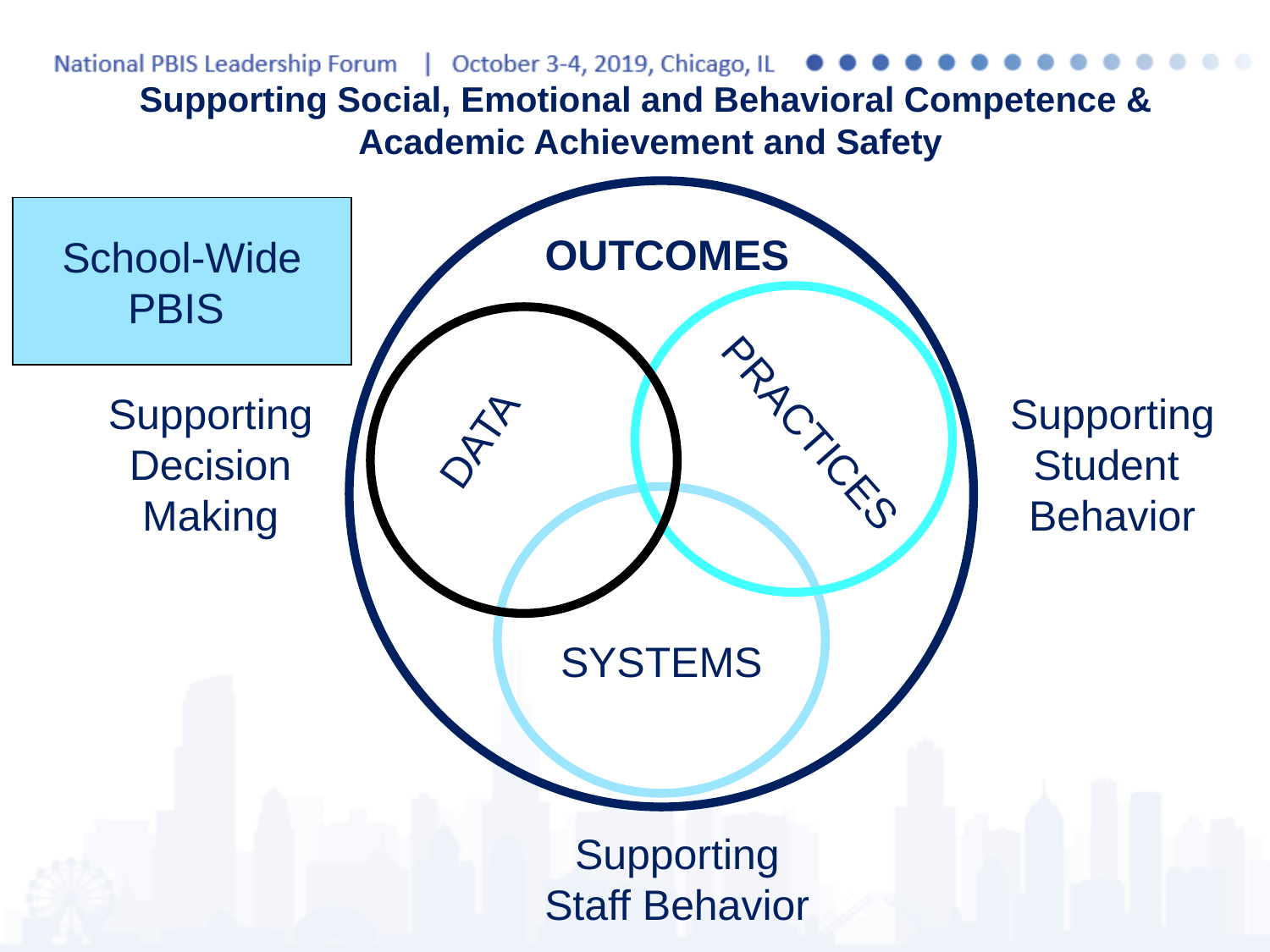

Supporting Social, Emotional and Behavioral Competence &
Academic Achievement and Safety

School-Wide PBIS
OUTCOMES

Supporting
Decision
Making
Supporting
Student
Behavior
PRACTICES
DATA

SYSTEMS
Supporting
Staff Behavior